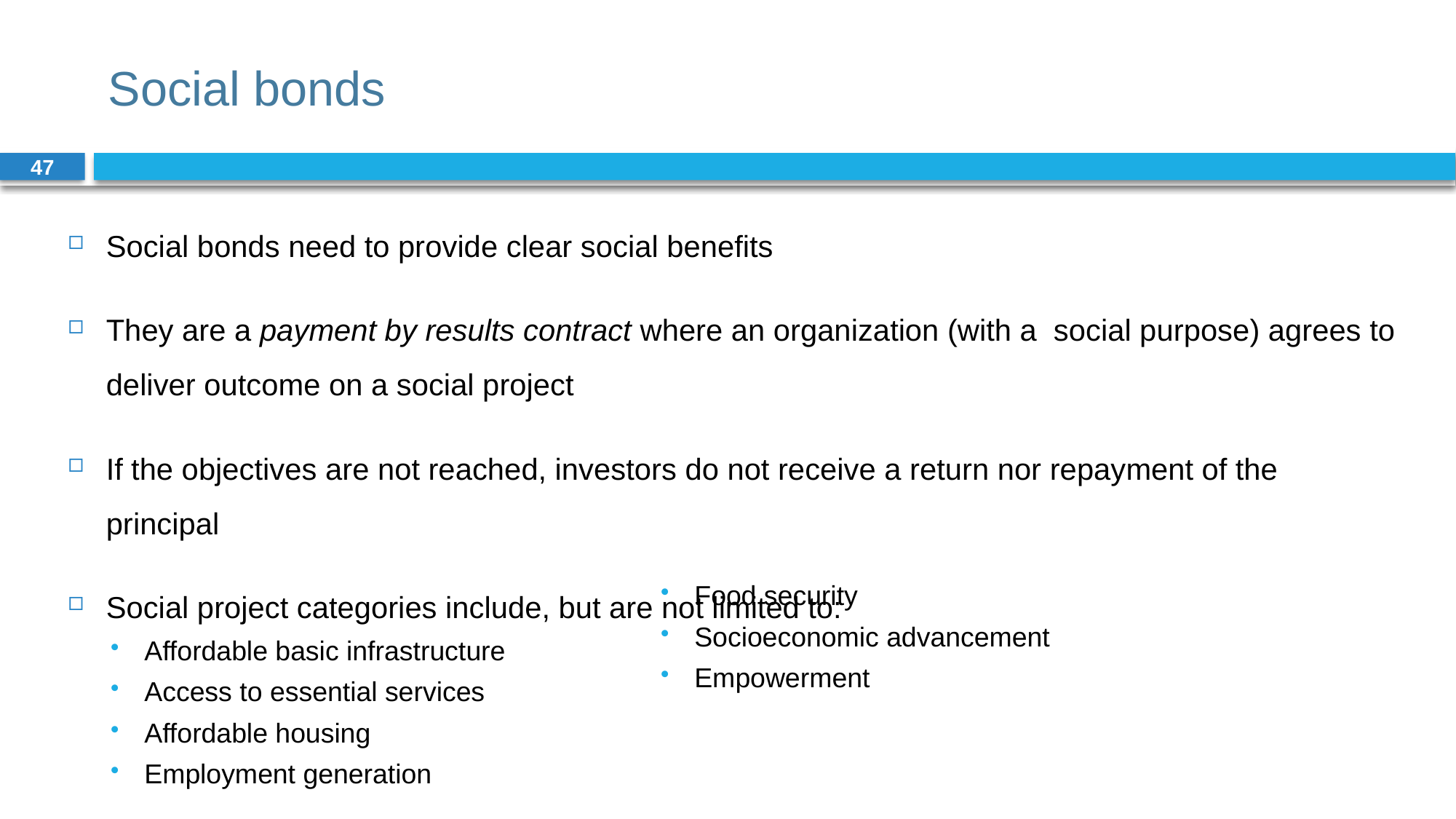

# Social bonds
47
Social bonds need to provide clear social benefits

They are a payment by results contract where an organization (with a  social purpose) agrees to deliver outcome on a social project

If the objectives are not reached, investors do not receive a return nor repayment of the principal

Social project categories include, but are not limited to:
Affordable basic infrastructure
Access to essential services
Affordable housing
Employment generation
Food security
Socioeconomic advancement
Empowerment